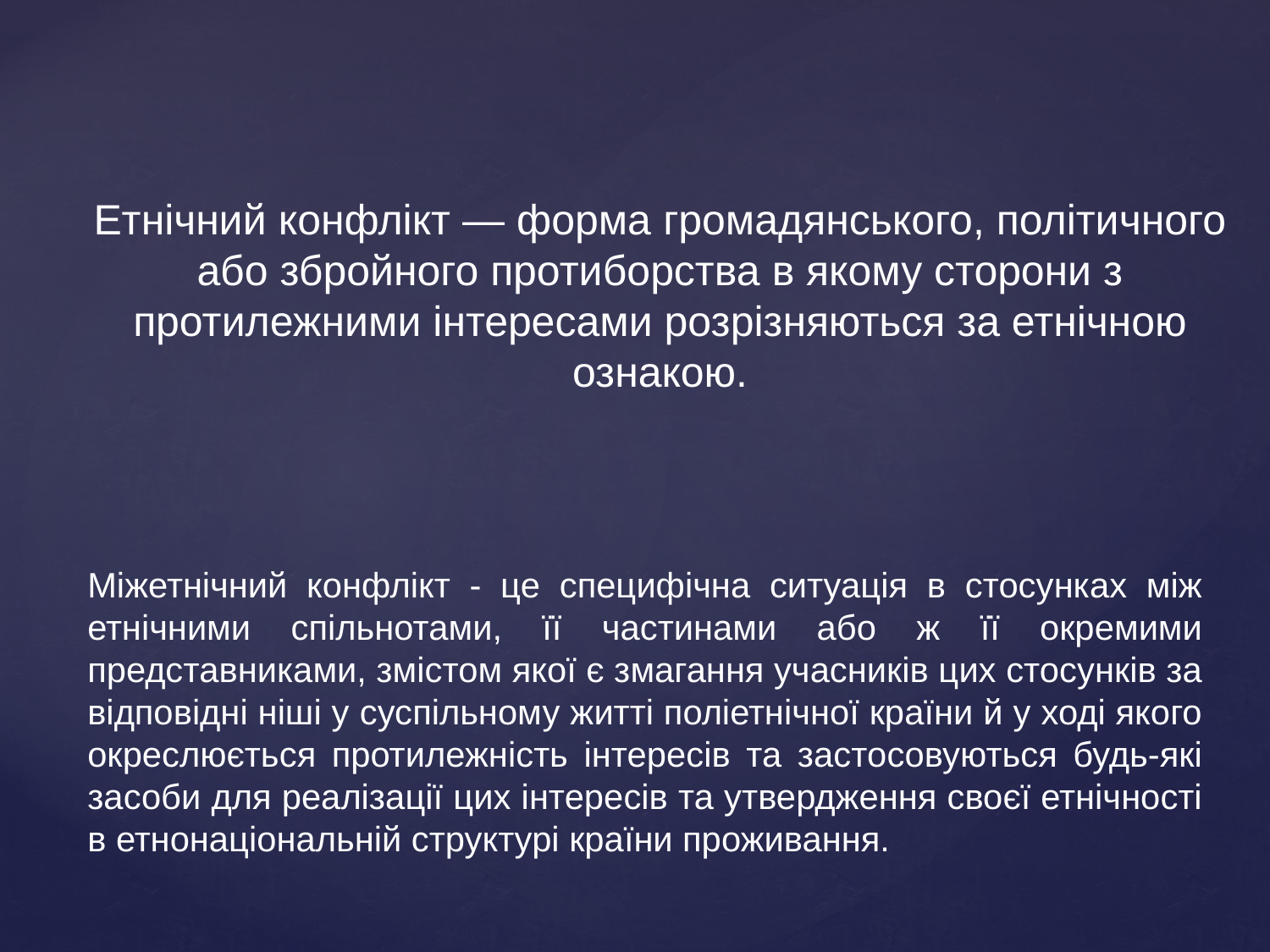

Етнічний конфлікт — форма громадянського, політичного або збройного протиборства в якому сторони з протилежними інтересами розрізняються за етнічною ознакою.
Міжетнічний конфлікт - це специфічна ситуація в стосунках між етнічними спільнотами, її частинами або ж її окремими представниками, змістом якої є змагання учасників цих стосунків за відповідні ніші у суспільному житті поліетнічної країни й у ході якого окреслюється протилежність інтересів та застосовуються будь-які засоби для реалізації цих інтересів та утвердження своєї етнічності в етнонаціональній структурі країни проживання.